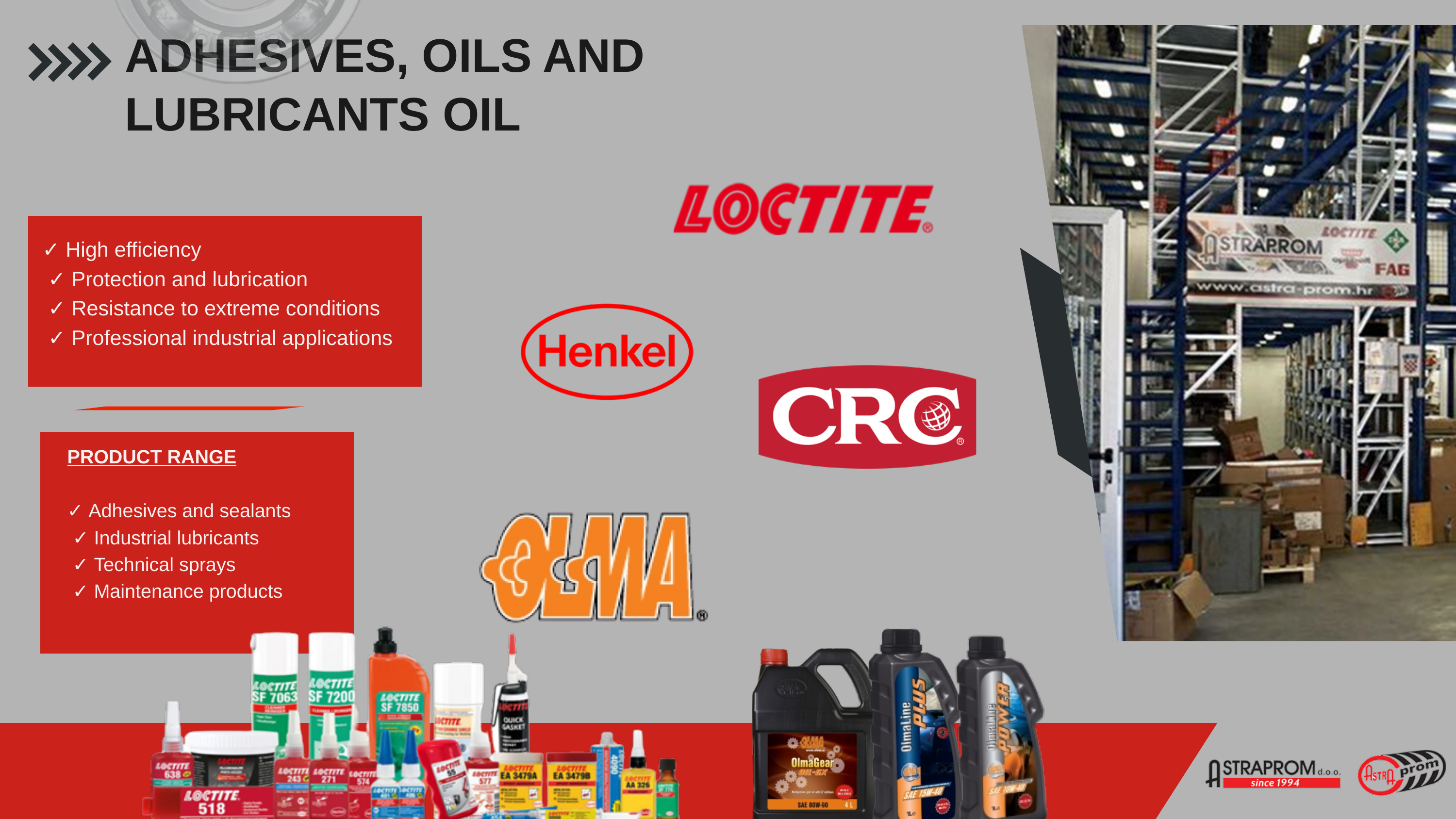

ADHESIVES, OILS AND LUBRICANTS OIL

✓ High efficiency
 ✓ Protection and lubrication
 ✓ Resistance to extreme conditions
 ✓ Professional industrial applications

PRODUCT RANGE

✓ Adhesives and sealants
 ✓ Industrial lubricants
 ✓ Technical sprays
 ✓ Maintenance products